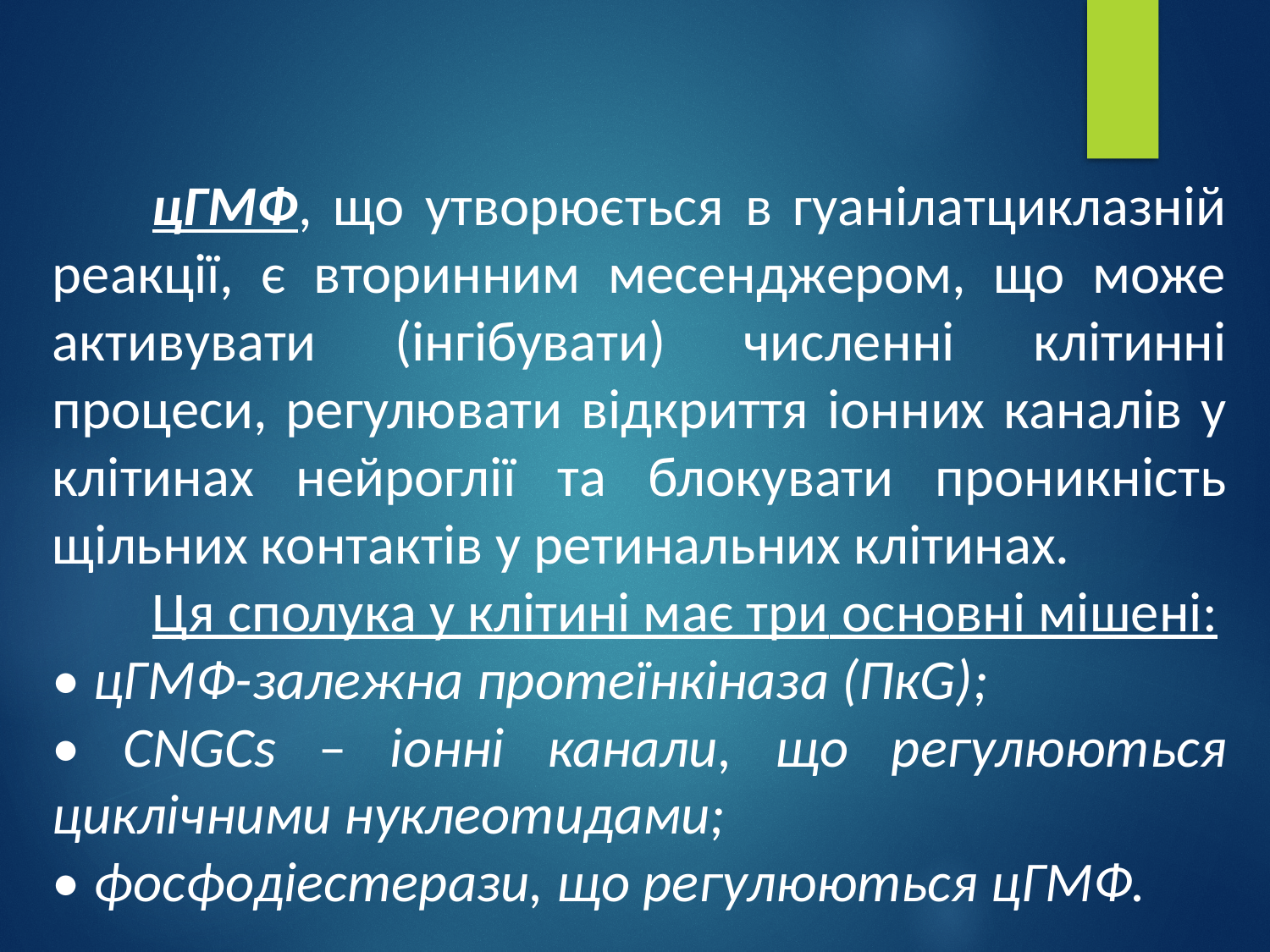

цГМФ, що утворюється в гуанілатциклазній реакції, є вторинним месенджером, що може активувати (інгібувати) численні клітинні процеси, регулювати відкриття іонних каналів у клітинах нейроглії та блокувати проникність щільних контактів у ретинальних клітинах.
Ця сполука у клітині має три основні мішені:
• цГМФ-залежна протеїнкіназа (ПкG);
• CNGСs – іонні канали, що регулюються циклічними нуклеотидами;
• фосфодіестерази, що регулюються цГМФ.